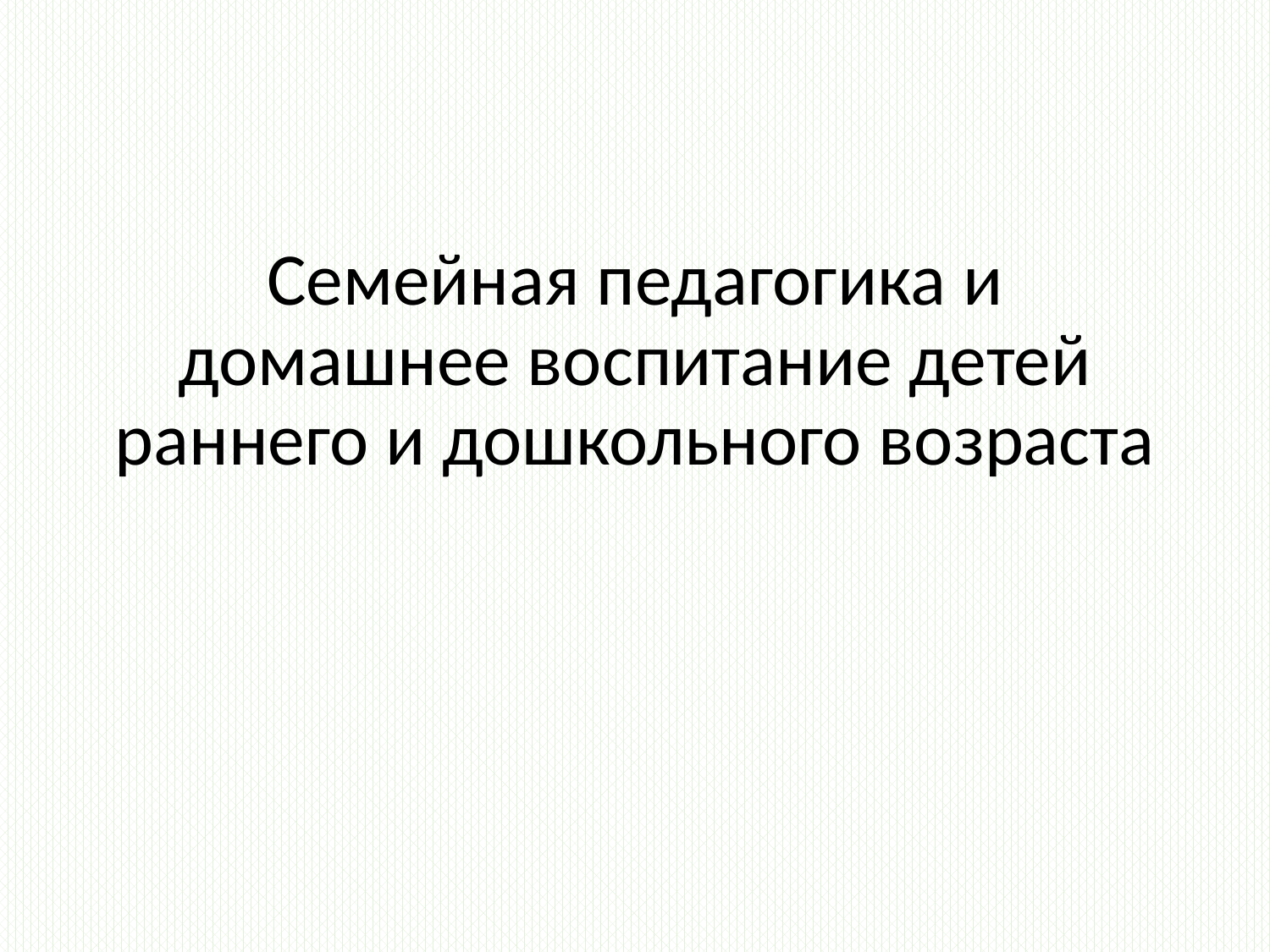

# Семейная педагогика и домашнее воспитание детей раннего и дошкольного возраста